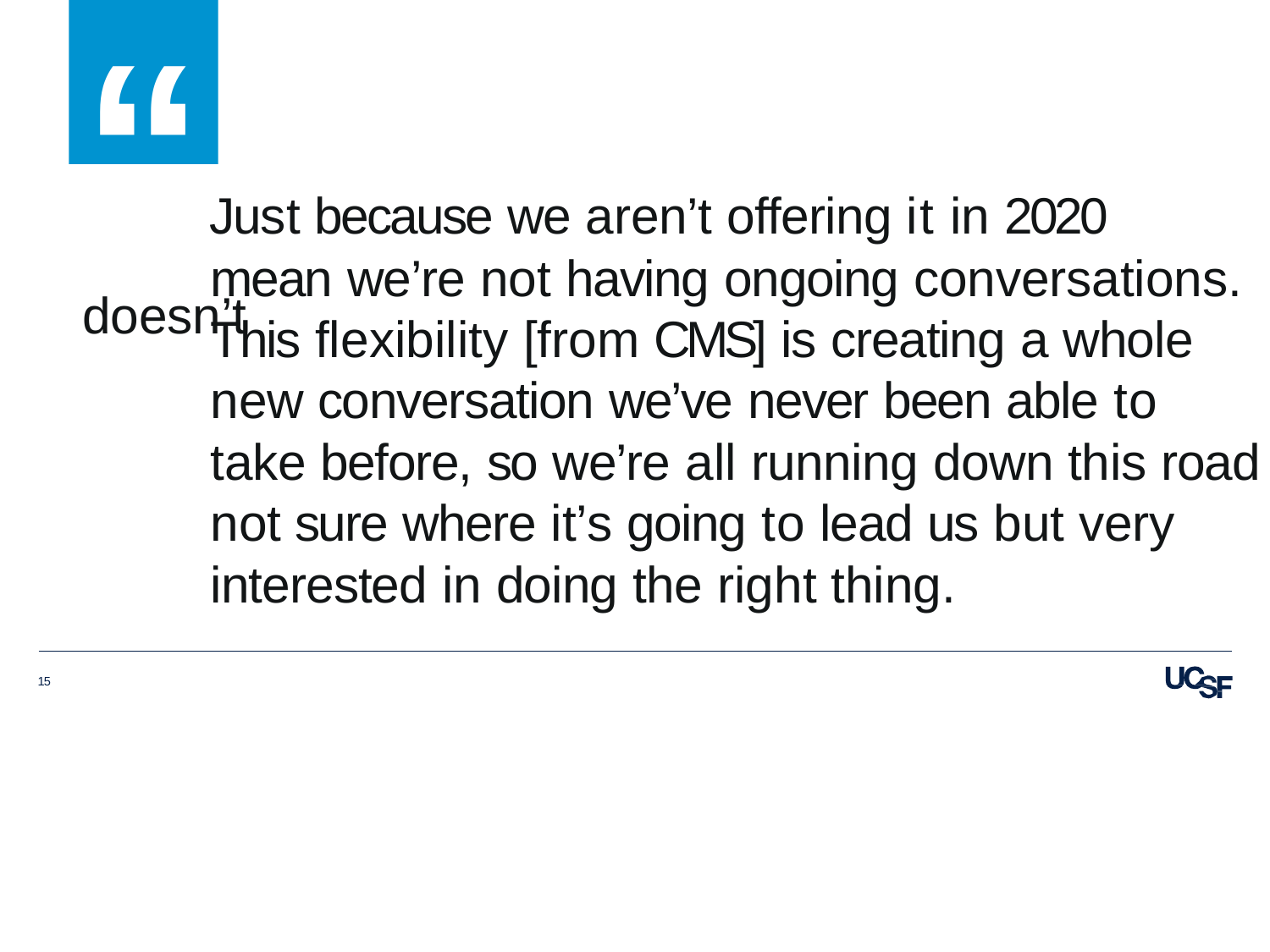

# “Just because we aren’t offering it in 2020 doesn’t
mean we’re not having ongoing conversations. This flexibility [from CMS] is creating a whole new conversation we’ve never been able to take before, so we’re all running down this road not sure where it’s going to lead us but very interested in doing the right thing.
15